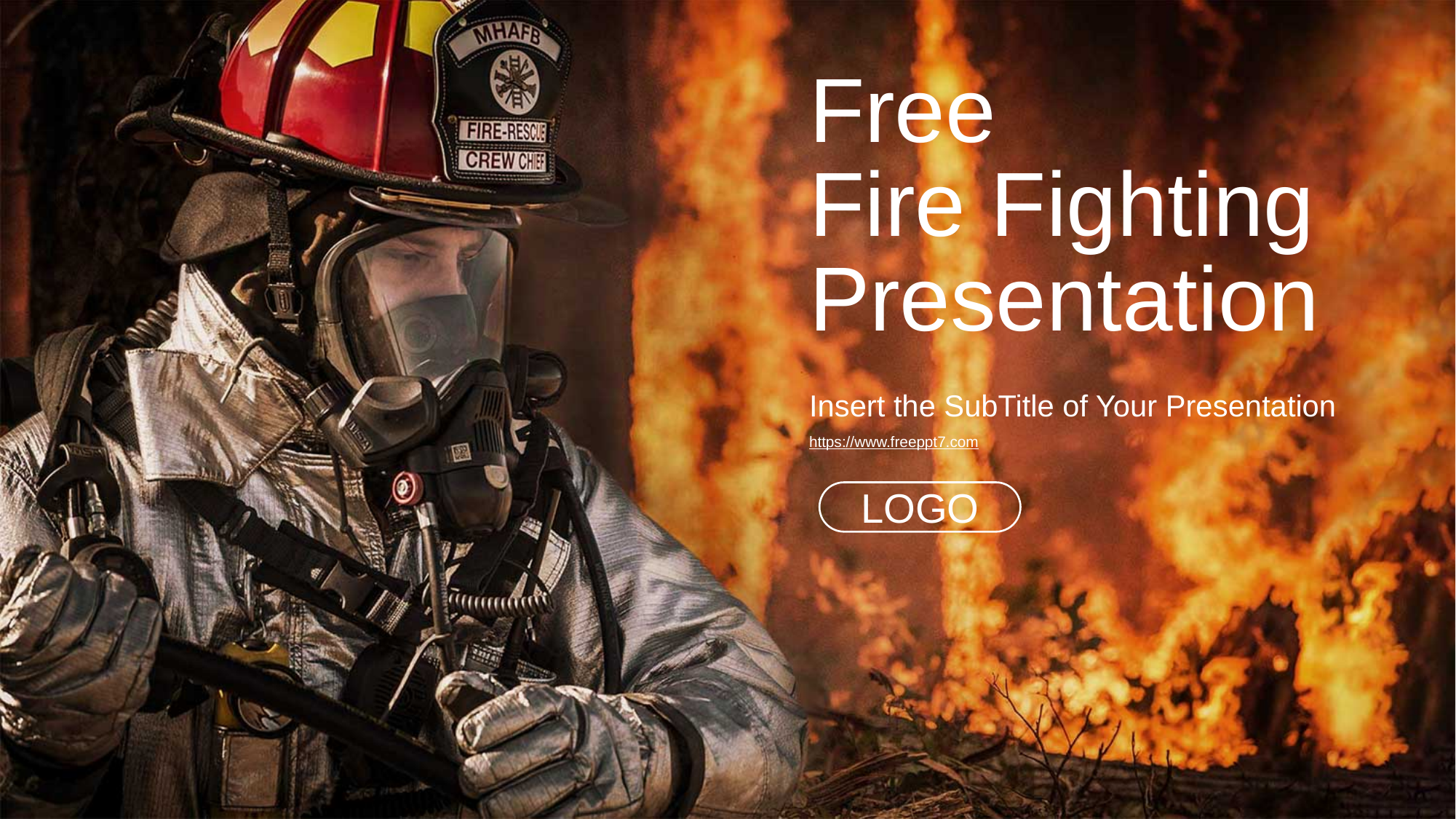

Free
Fire Fighting
Presentation
Insert the SubTitle of Your Presentation
https://www.freeppt7.com
LOGO